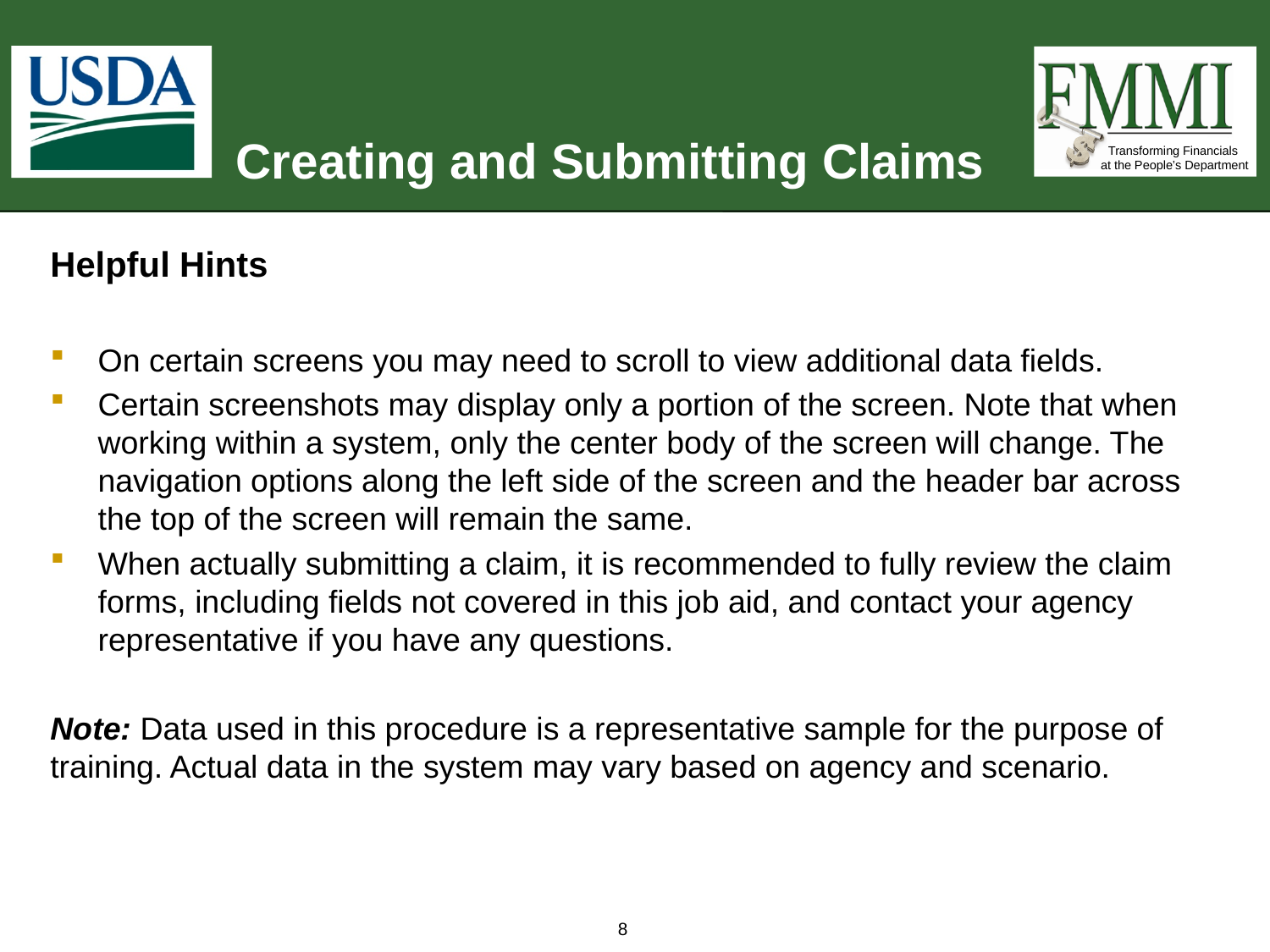

# Creating and Submitting Claims
Helpful Hints

On certain screens you may need to scroll to view additional data fields.
Certain screenshots may display only a portion of the screen. Note that when working within a system, only the center body of the screen will change. The navigation options along the left side of the screen and the header bar across the top of the screen will remain the same.
When actually submitting a claim, it is recommended to fully review the claim forms, including fields not covered in this job aid, and contact your agency representative if you have any questions.

Note: Data used in this procedure is a representative sample for the purpose of training. Actual data in the system may vary based on agency and scenario.
8